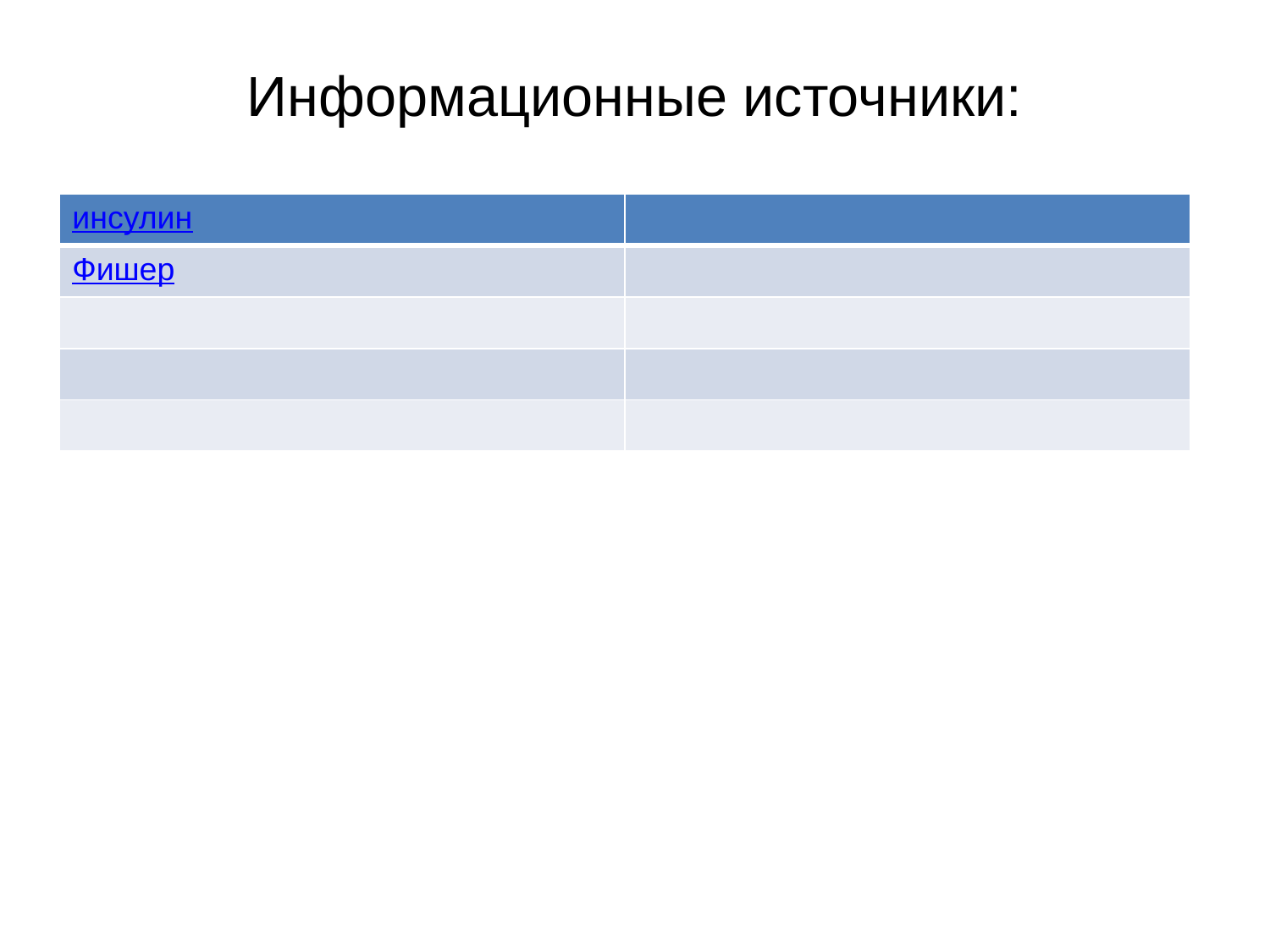

# Информационные источники:
| инсулин |  |
| --- | --- |
| Фишер |  |
|  |  |
|  |  |
|  |  |